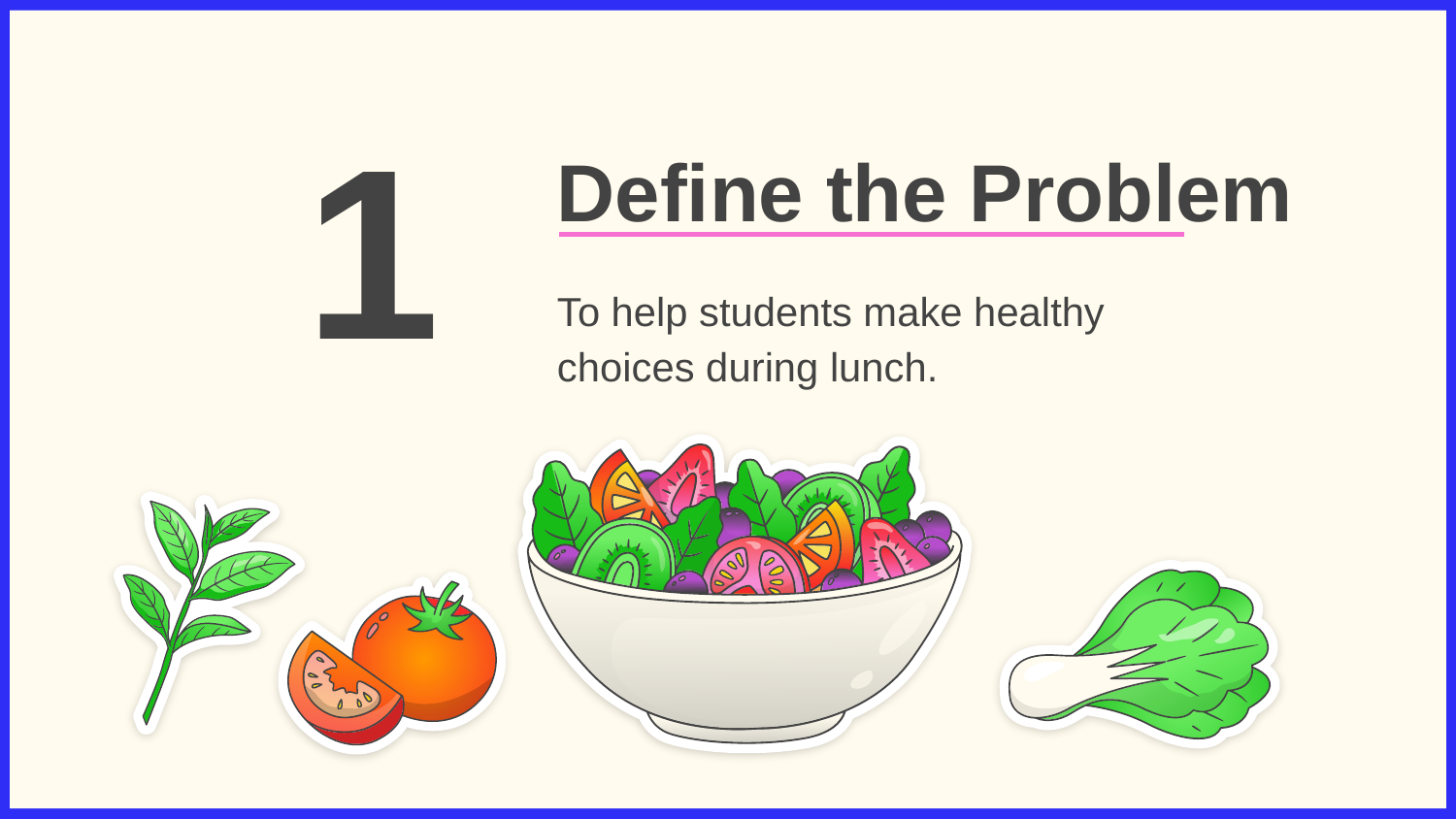

# Define the Problem
1
To help students make healthy choices during lunch.